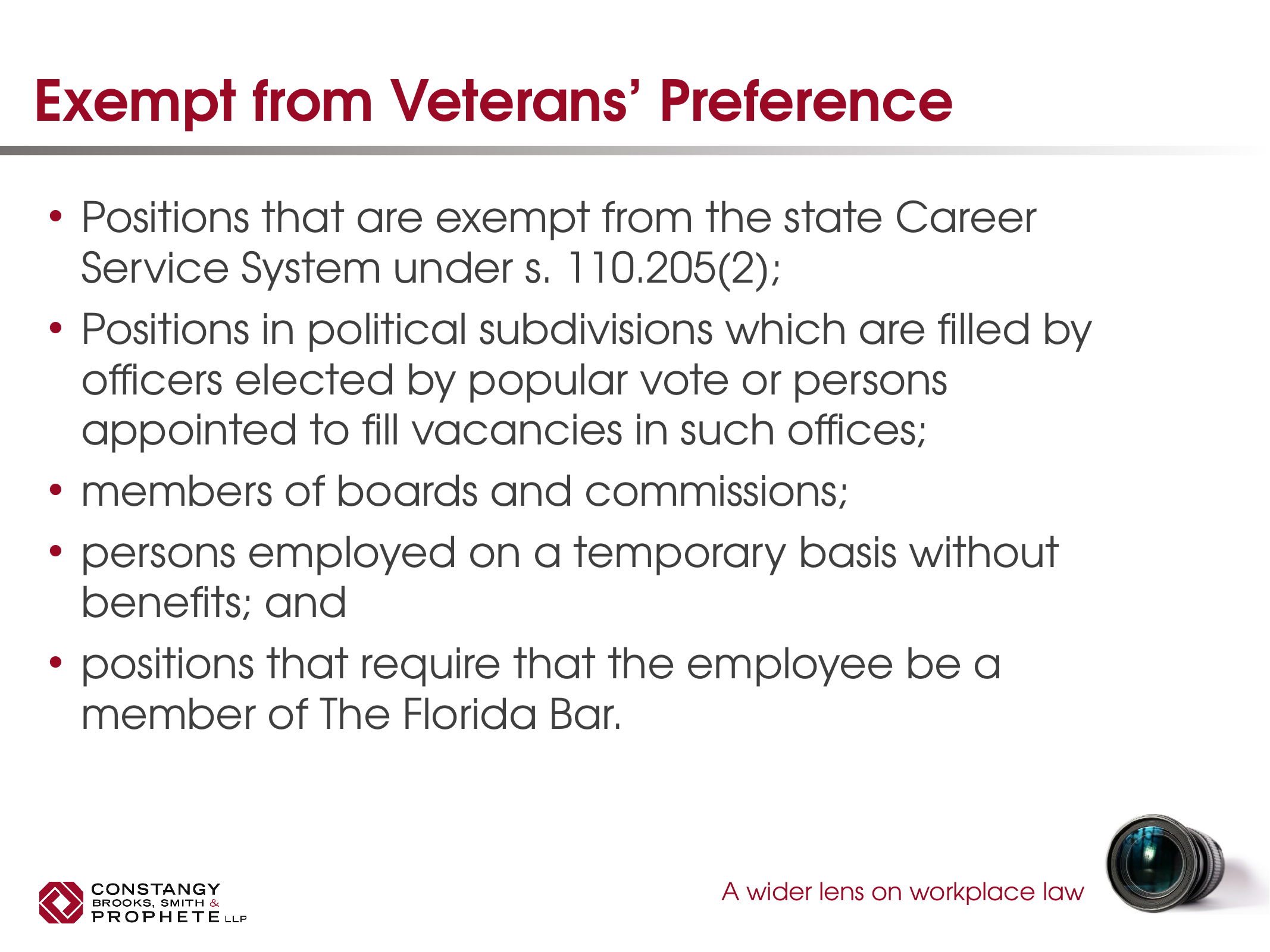

# Exempt from Veterans’ Preference
Positions that are exempt from the state Career Service System under s. 110.205(2);
Positions in political subdivisions which are filled by officers elected by popular vote or persons appointed to fill vacancies in such offices;
members of boards and commissions;
persons employed on a temporary basis without benefits; and
positions that require that the employee be a member of The Florida Bar.